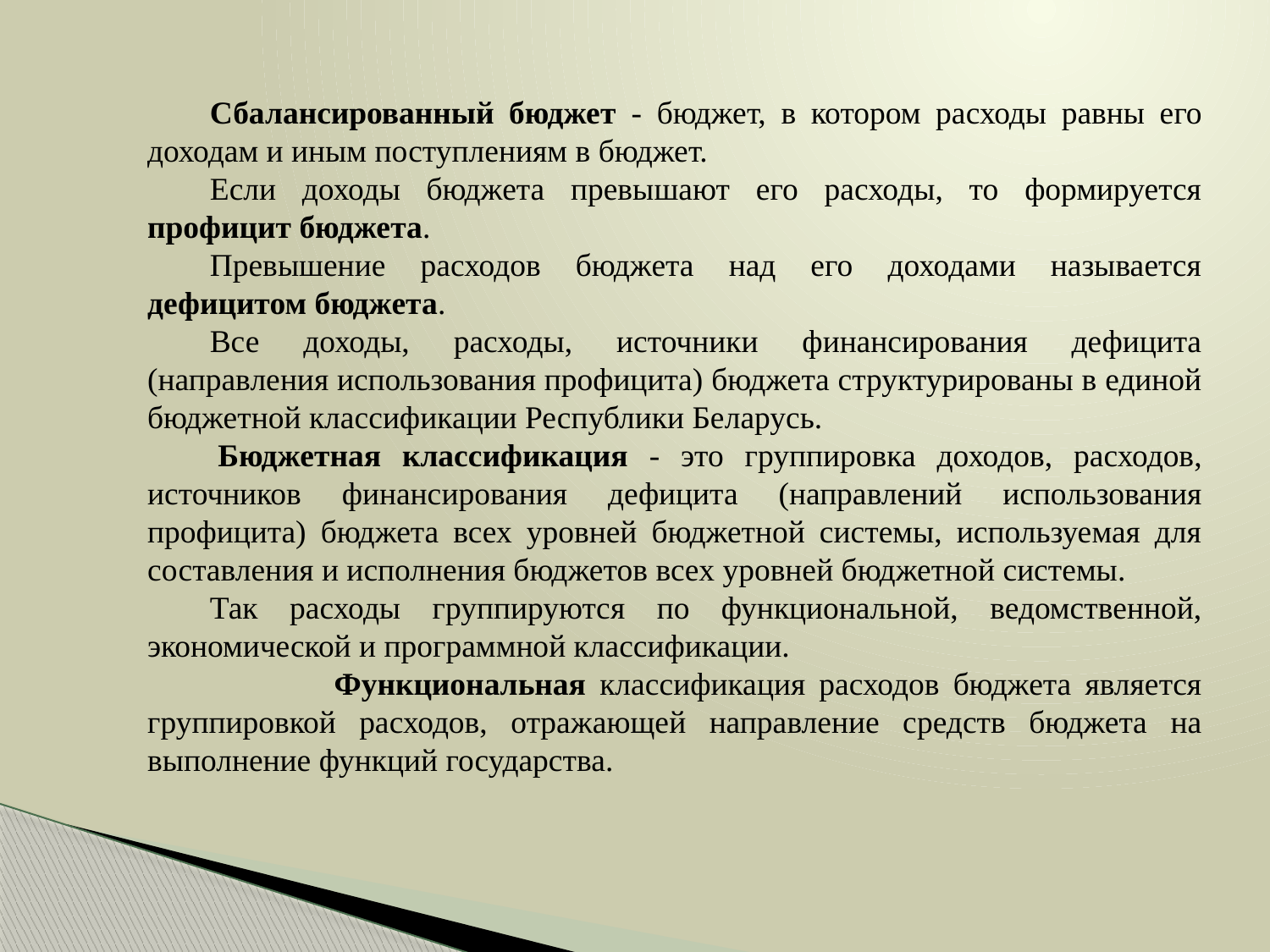

Сбалансированный бюджет - бюджет, в котором расходы равны его доходам и иным поступлениям в бюджет.
Если доходы бюджета превышают его расходы, то формируется профицит бюджета.
Превышение расходов бюджета над его доходами называется дефицитом бюджета.
Все доходы, расходы, источники финансирования дефицита (направления использования профицита) бюджета структурированы в единой бюджетной классификации Республики Беларусь.
 Бюджетная классификация - это группировка доходов, расходов, источников финансирования дефицита (направлений использования профицита) бюджета всех уровней бюджетной системы, используемая для составления и исполнения бюджетов всех уровней бюджетной системы.
Так расходы группируются по функциональной, ведомственной, экономической и программной классификации.
         Функциональная классификация расходов бюджета является группировкой расходов, отражающей направление средств бюджета на выполнение функций государства.